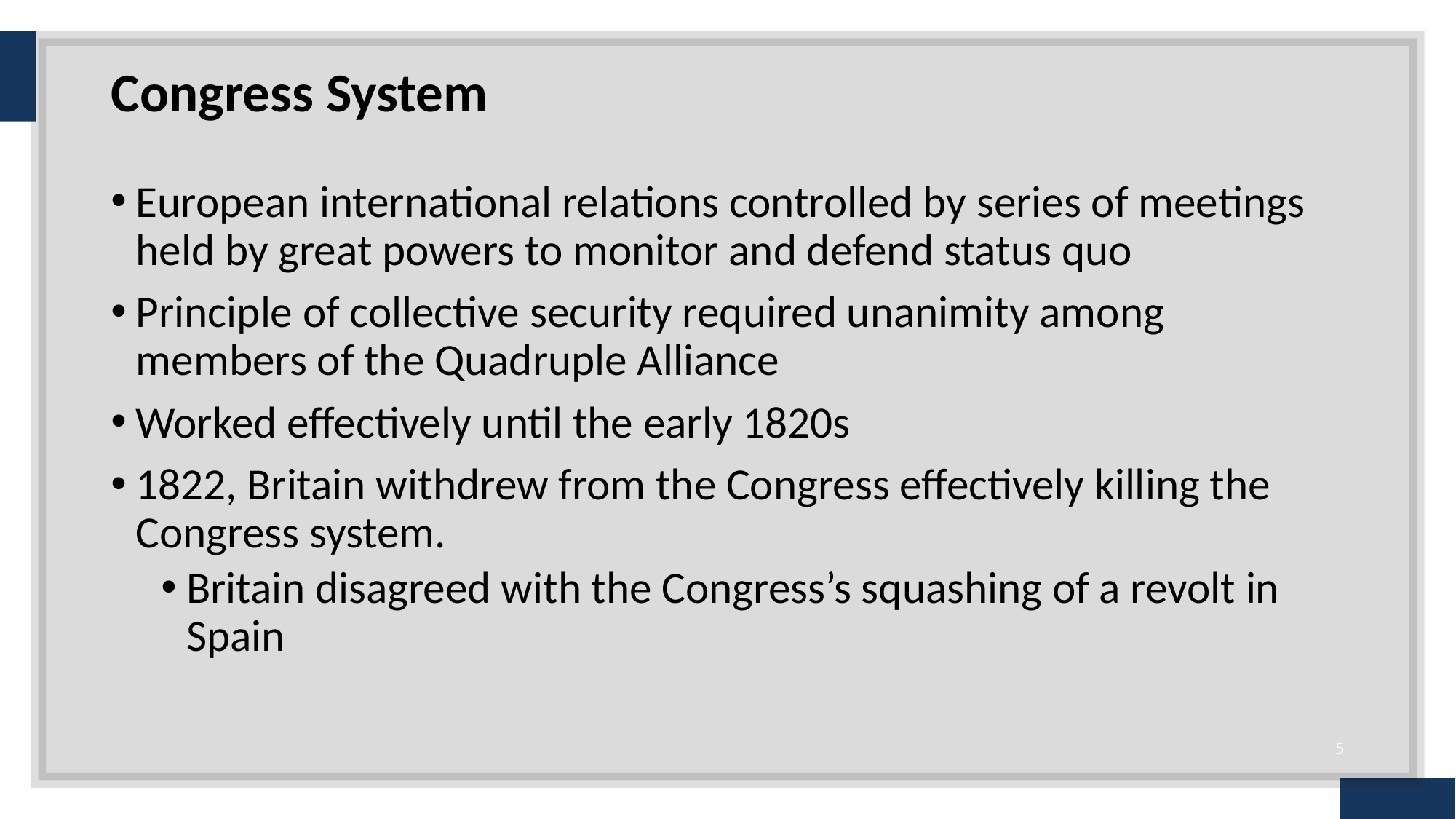

# Congress System

European international relations controlled by series of meetings held by great powers to monitor and defend status quo
Principle of collective security required unanimity among members of the Quadruple Alliance
Worked effectively until the early 1820s
1822, Britain withdrew from the Congress effectively killing the Congress system.
Britain disagreed with the Congress’s squashing of a revolt in Spain
5